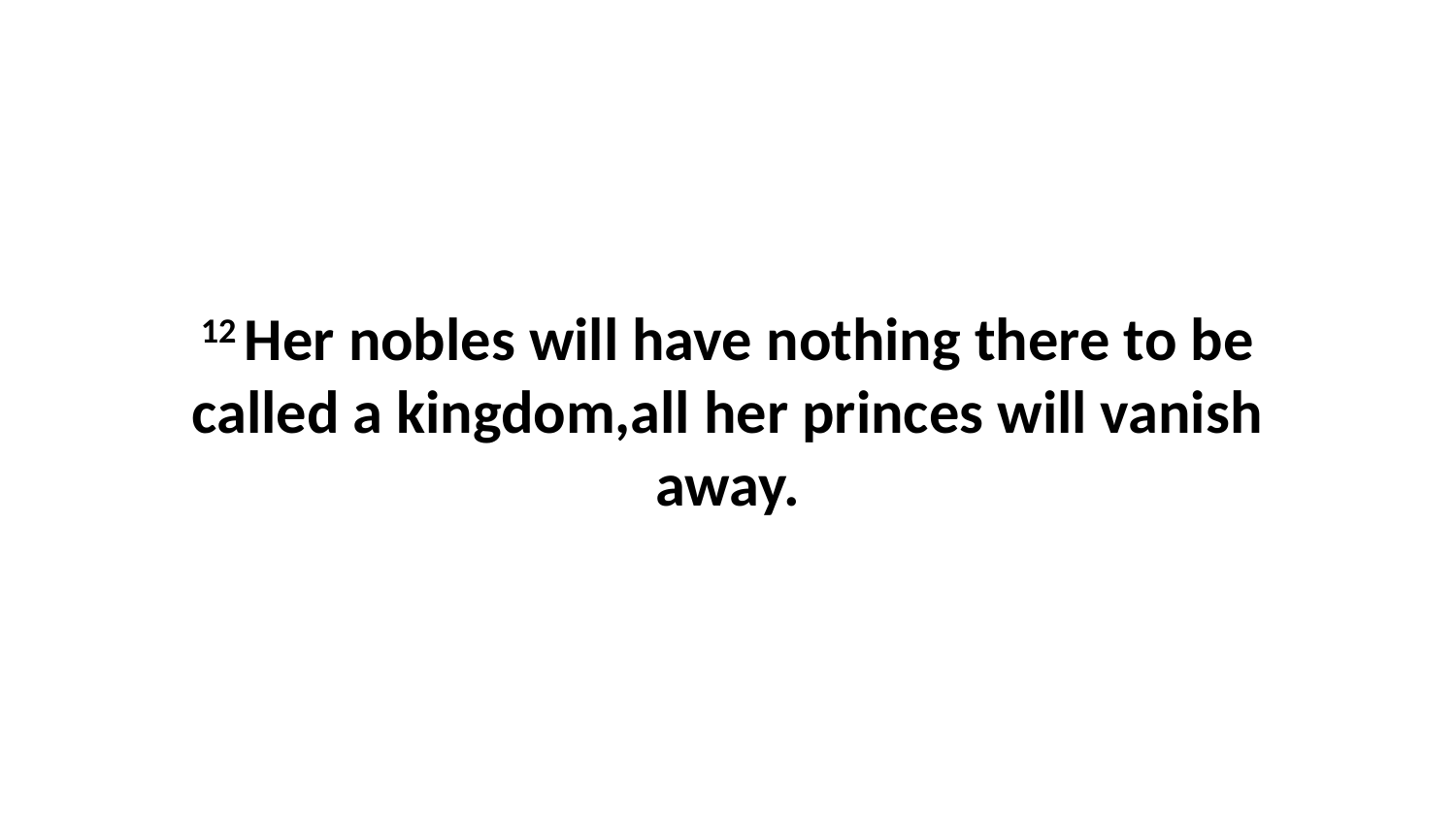

12 Her nobles will have nothing there to be called a kingdom,all her princes will vanish away.